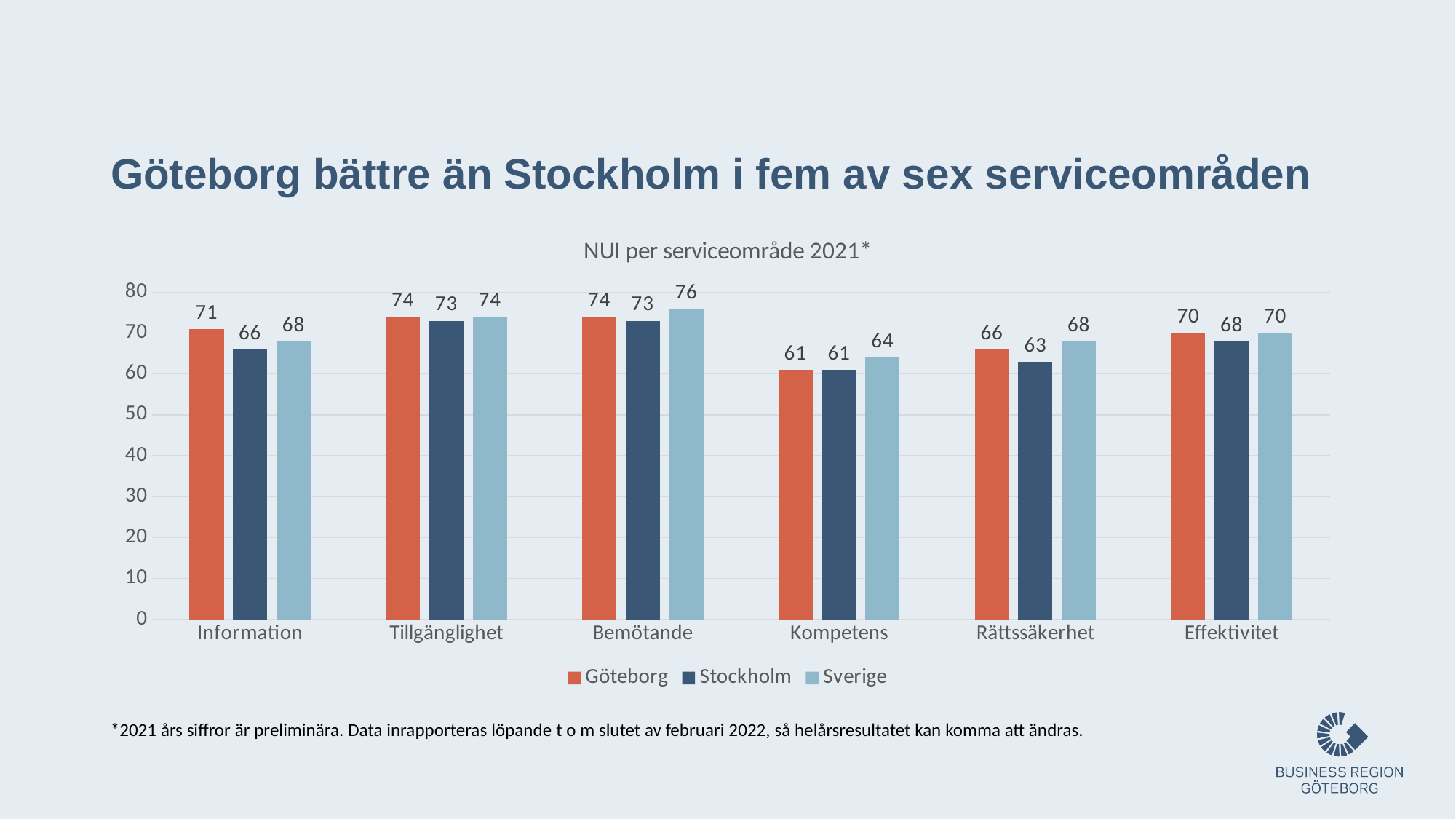

# Göteborg bättre än Stockholm i fem av sex serviceområden

### Chart: NUI per serviceområde 2021*

| Category | Göteborg | Stockholm | Sverige |
|---|---|---|---|
| Information | 71.0 | 66.0 | 68.0 |
| Tillgänglighet | 74.0 | 73.0 | 74.0 |
| Bemötande | 74.0 | 73.0 | 76.0 |
| Kompetens | 61.0 | 61.0 | 64.0 |
| Rättssäkerhet | 66.0 | 63.0 | 68.0 |
| Effektivitet | 70.0 | 68.0 | 70.0 |
*2021 års siffror är preliminära. Data inrapporteras löpande t o m slutet av februari 2022, så helårsresultatet kan komma att ändras.